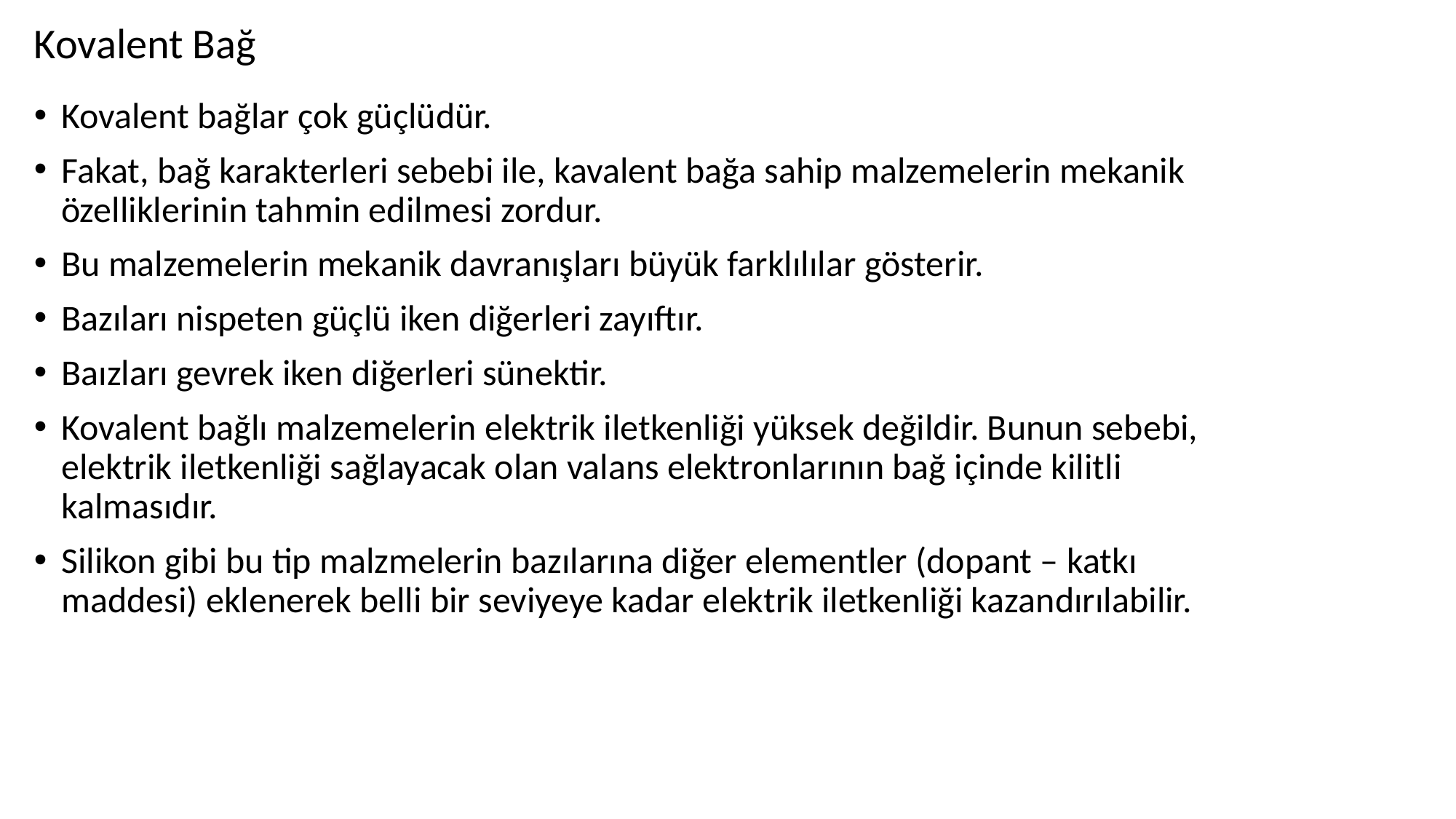

# Kovalent Bağ
Kovalent bağlar çok güçlüdür.
Fakat, bağ karakterleri sebebi ile, kavalent bağa sahip malzemelerin mekanik özelliklerinin tahmin edilmesi zordur.
Bu malzemelerin mekanik davranışları büyük farklılılar gösterir.
Bazıları nispeten güçlü iken diğerleri zayıftır.
Baızları gevrek iken diğerleri sünektir.
Kovalent bağlı malzemelerin elektrik iletkenliği yüksek değildir. Bunun sebebi, elektrik iletkenliği sağlayacak olan valans elektronlarının bağ içinde kilitli kalmasıdır.
Silikon gibi bu tip malzmelerin bazılarına diğer elementler (dopant – katkı maddesi) eklenerek belli bir seviyeye kadar elektrik iletkenliği kazandırılabilir.